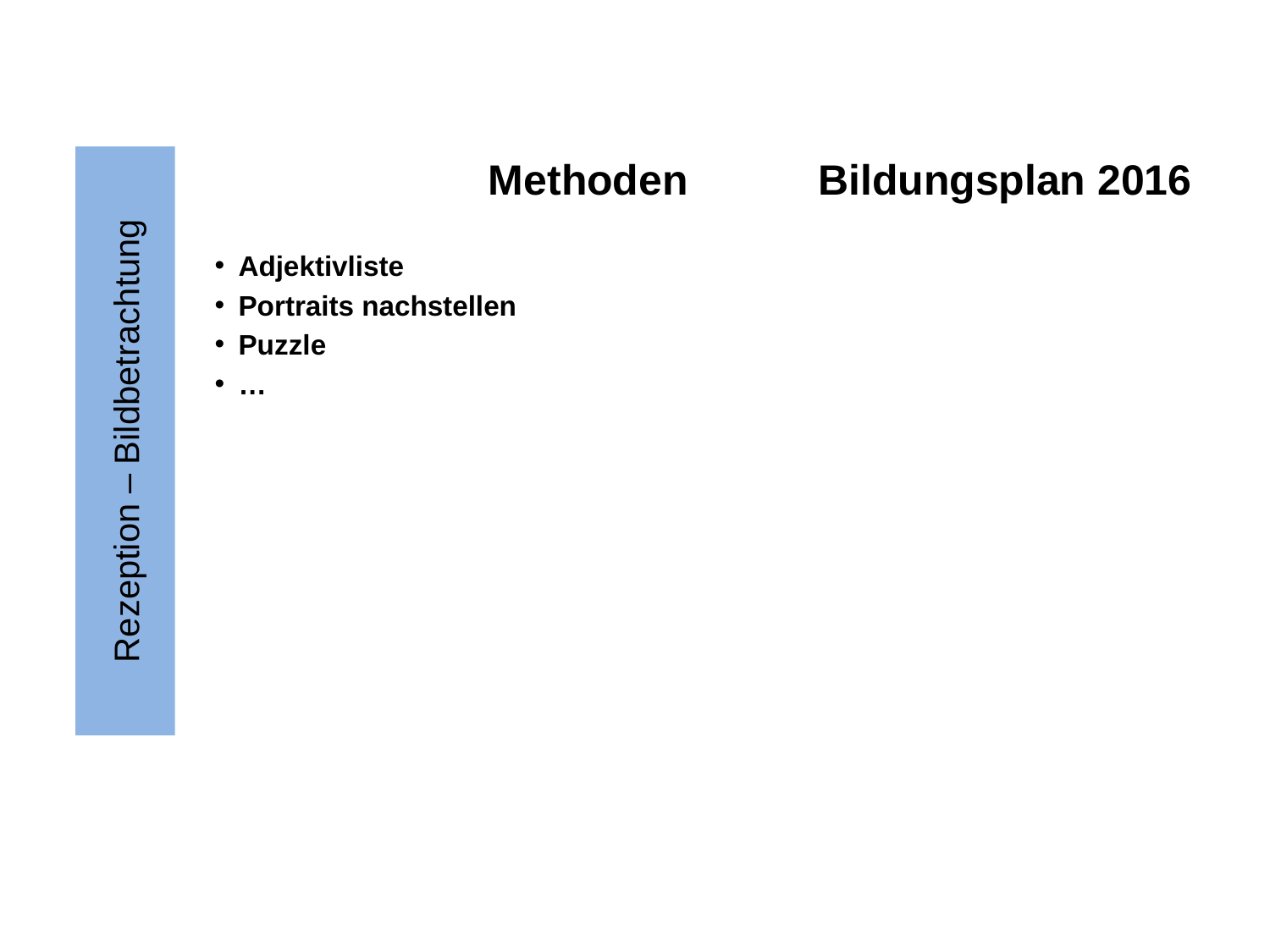

Methoden           Bildungsplan 2016

Adjektivliste
Portraits nachstellen
Puzzle
…

# Rezeption – Bildbetrachtung